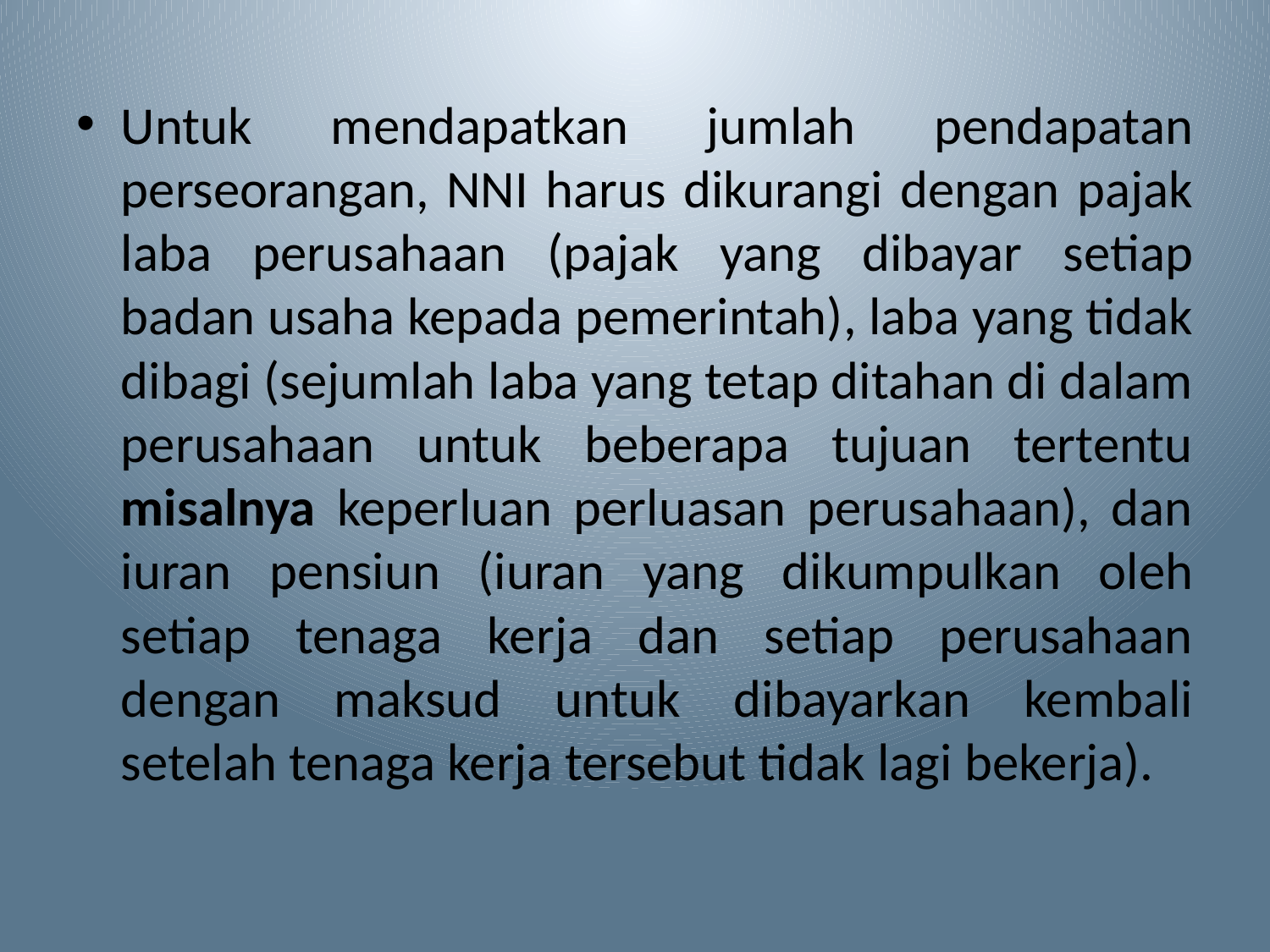

Untuk mendapatkan jumlah pendapatan perseorangan, NNI harus dikurangi dengan pajak laba perusahaan (pajak yang dibayar setiap badan usaha kepada pemerintah), laba yang tidak dibagi (sejumlah laba yang tetap ditahan di dalam perusahaan untuk beberapa tujuan tertentu misalnya keperluan perluasan perusahaan), dan iuran pensiun (iuran yang dikumpulkan oleh setiap tenaga kerja dan setiap perusahaan dengan maksud untuk dibayarkan kembali setelah tenaga kerja tersebut tidak lagi bekerja).